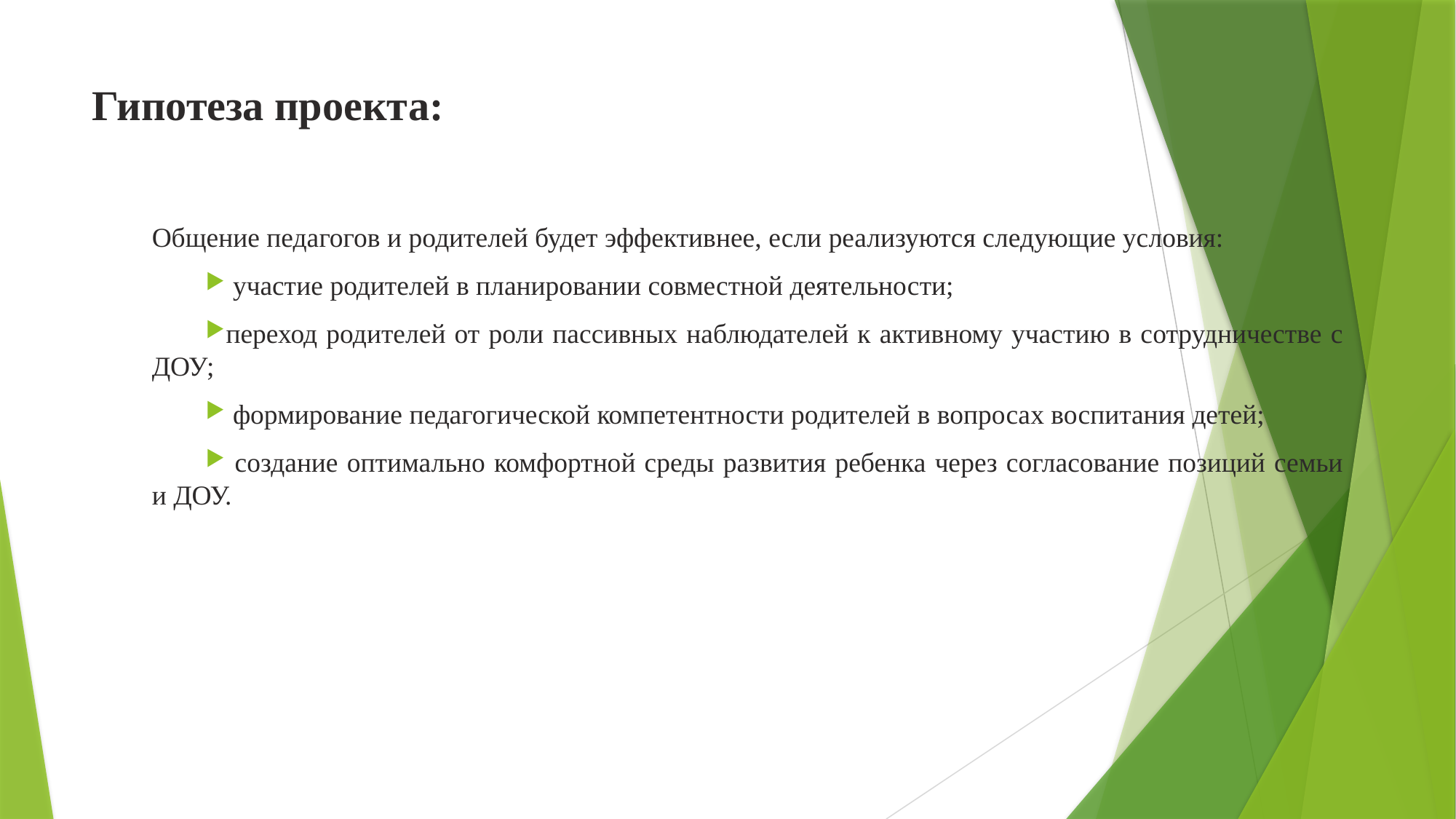

# Гипотеза проекта:
Общение педагогов и родителей будет эффективнее, если реализуются следующие условия:
 участие родителей в планировании совместной деятельности;
переход родителей от роли пассивных наблюдателей к активному участию в сотрудничестве с ДОУ;
 формирование педагогической компетентности родителей в вопросах воспитания детей;
 создание оптимально комфортной среды развития ребенка через согласование позиций семьи и ДОУ.